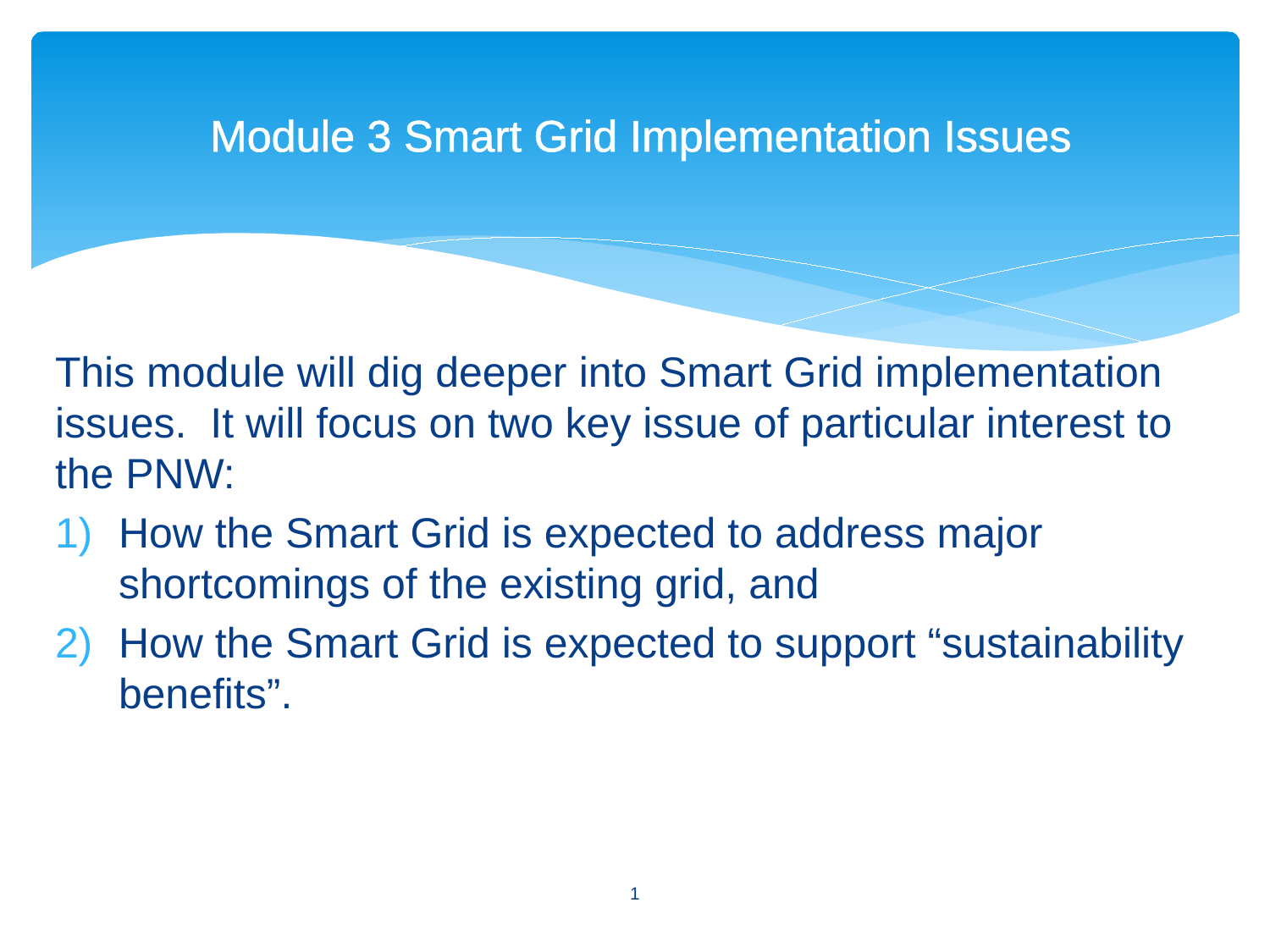

# Module 3 Smart Grid Implementation Issues
This module will dig deeper into Smart Grid implementation issues.  It will focus on two key issue of particular interest to  the PNW:
How the Smart Grid is expected to address major shortcomings of the existing grid, and
How the Smart Grid is expected to support “sustainability benefits”.

1